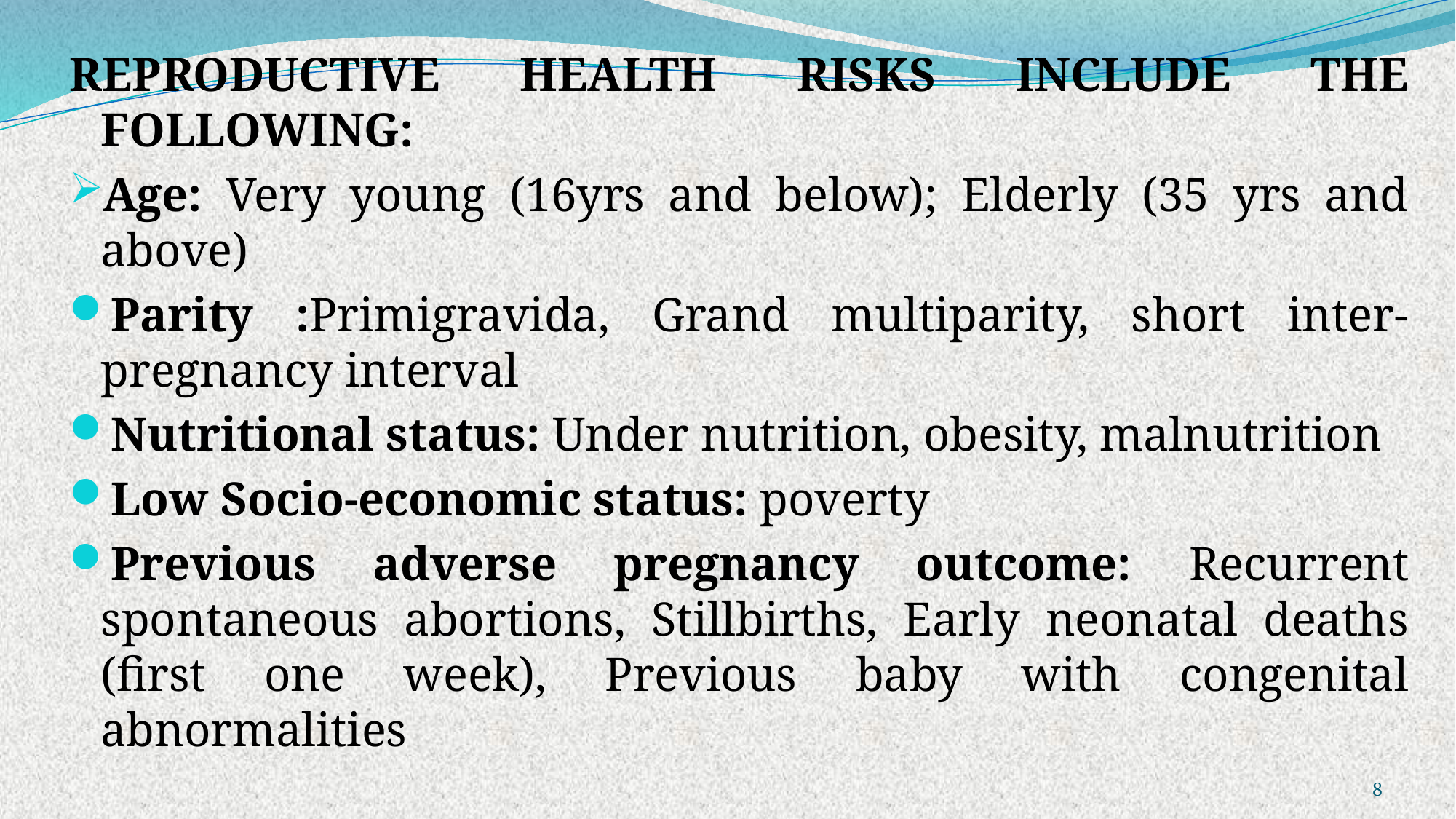

REPRODUCTIVE HEALTH RISKS INCLUDE THE FOLLOWING:
Age: Very young (16yrs and below); Elderly (35 yrs and above)
Parity :Primigravida, Grand multiparity, short inter-pregnancy interval
Nutritional status: Under nutrition, obesity, malnutrition
Low Socio-economic status: poverty
Previous adverse pregnancy outcome: Recurrent spontaneous abortions, Stillbirths, Early neonatal deaths (first one week), Previous baby with congenital abnormalities
8